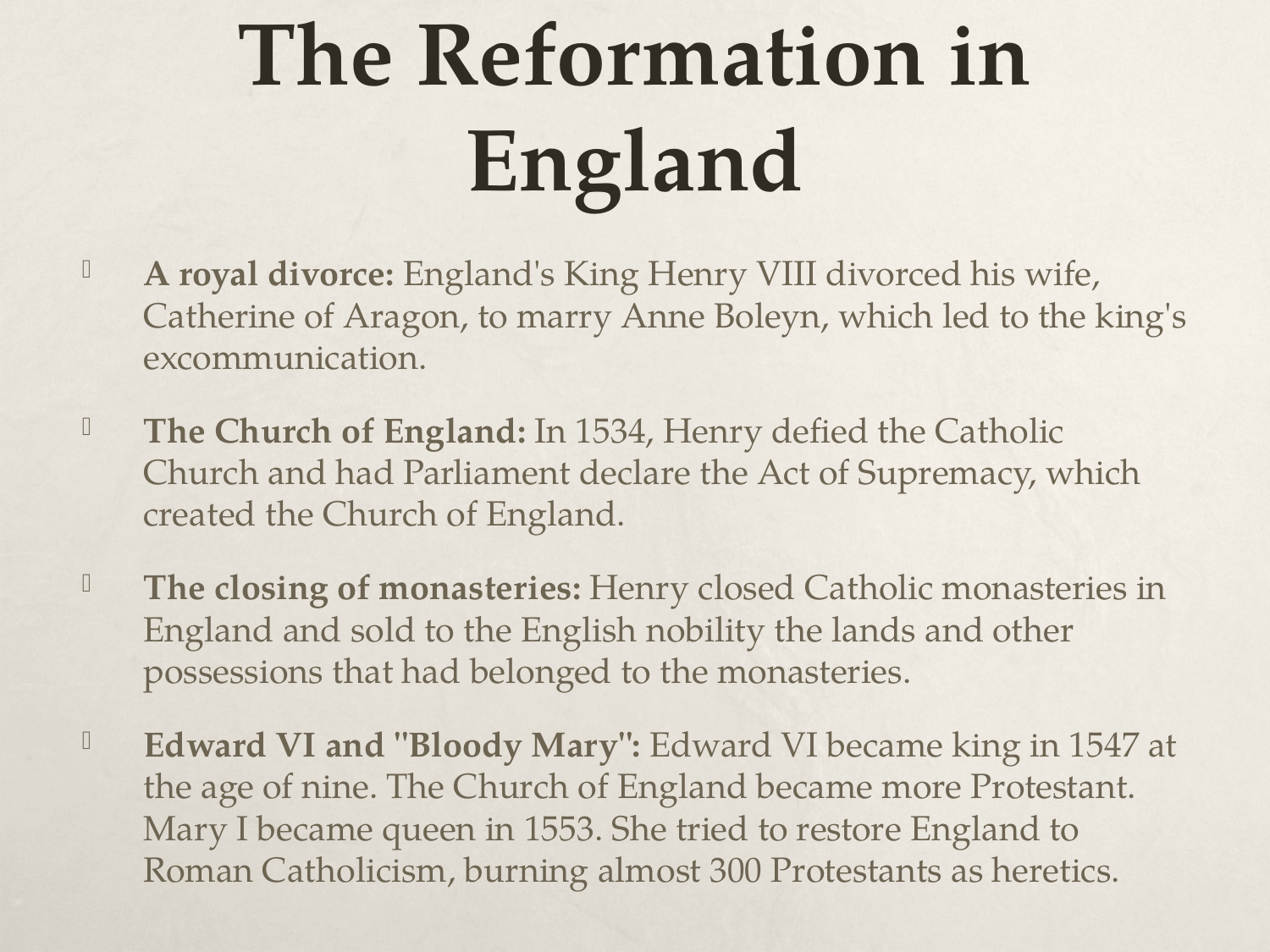

# The Reformation in England
A royal divorce: England's King Henry VIII divorced his wife, Catherine of Aragon, to marry Anne Boleyn, which led to the king's excommunication.
The Church of England: In 1534, Henry defied the Catholic Church and had Parliament declare the Act of Supremacy, which created the Church of England.
The closing of monasteries: Henry closed Catholic monasteries in England and sold to the English nobility the lands and other possessions that had belonged to the monasteries.
Edward VI and "Bloody Mary": Edward VI became king in 1547 at the age of nine. The Church of England became more Protestant. Mary I became queen in 1553. She tried to restore England to Roman Catholicism, burning almost 300 Protestants as heretics.